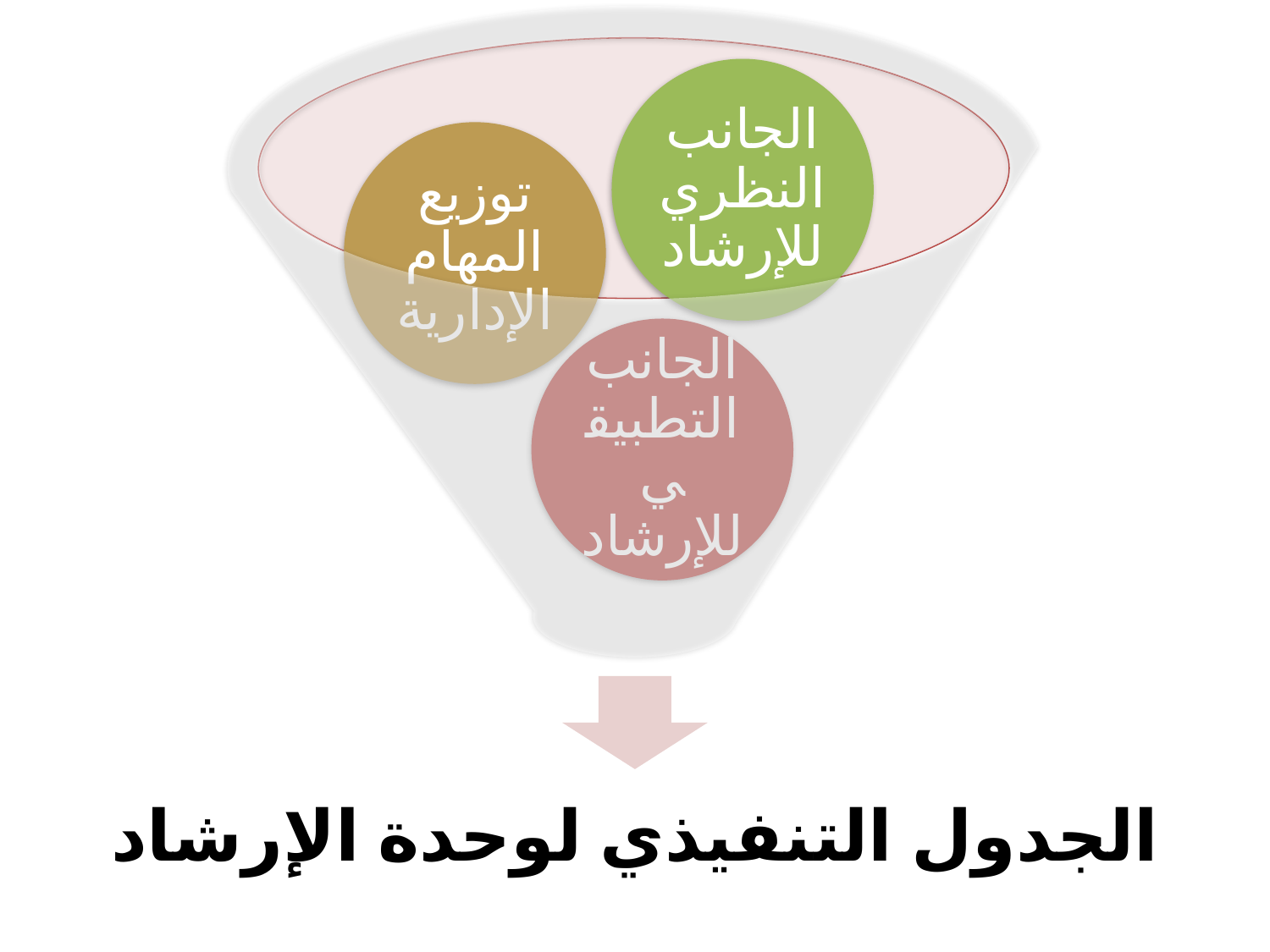

الجدول التنفيذي لوحدة الإرشاد
الجانب التطبيقي للإرشاد
توزيع المهام الإدارية
الجانب النظري للإرشاد